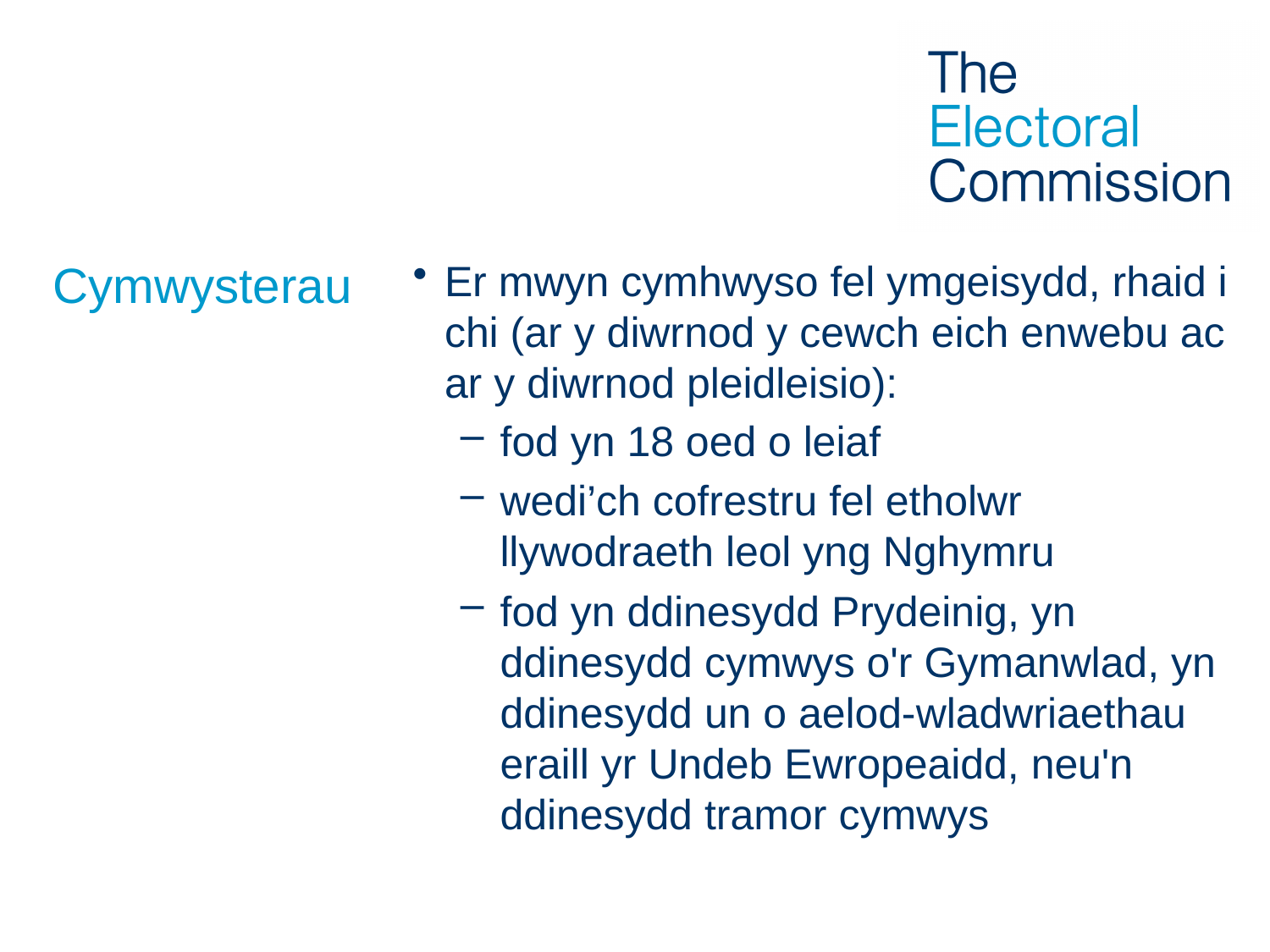

# Cymwysterau
Er mwyn cymhwyso fel ymgeisydd, rhaid i chi (ar y diwrnod y cewch eich enwebu ac ar y diwrnod pleidleisio):
fod yn 18 oed o leiaf
wedi’ch cofrestru fel etholwr llywodraeth leol yng Nghymru
fod yn ddinesydd Prydeinig, yn ddinesydd cymwys o'r Gymanwlad, yn ddinesydd un o aelod-wladwriaethau eraill yr Undeb Ewropeaidd, neu'n ddinesydd tramor cymwys